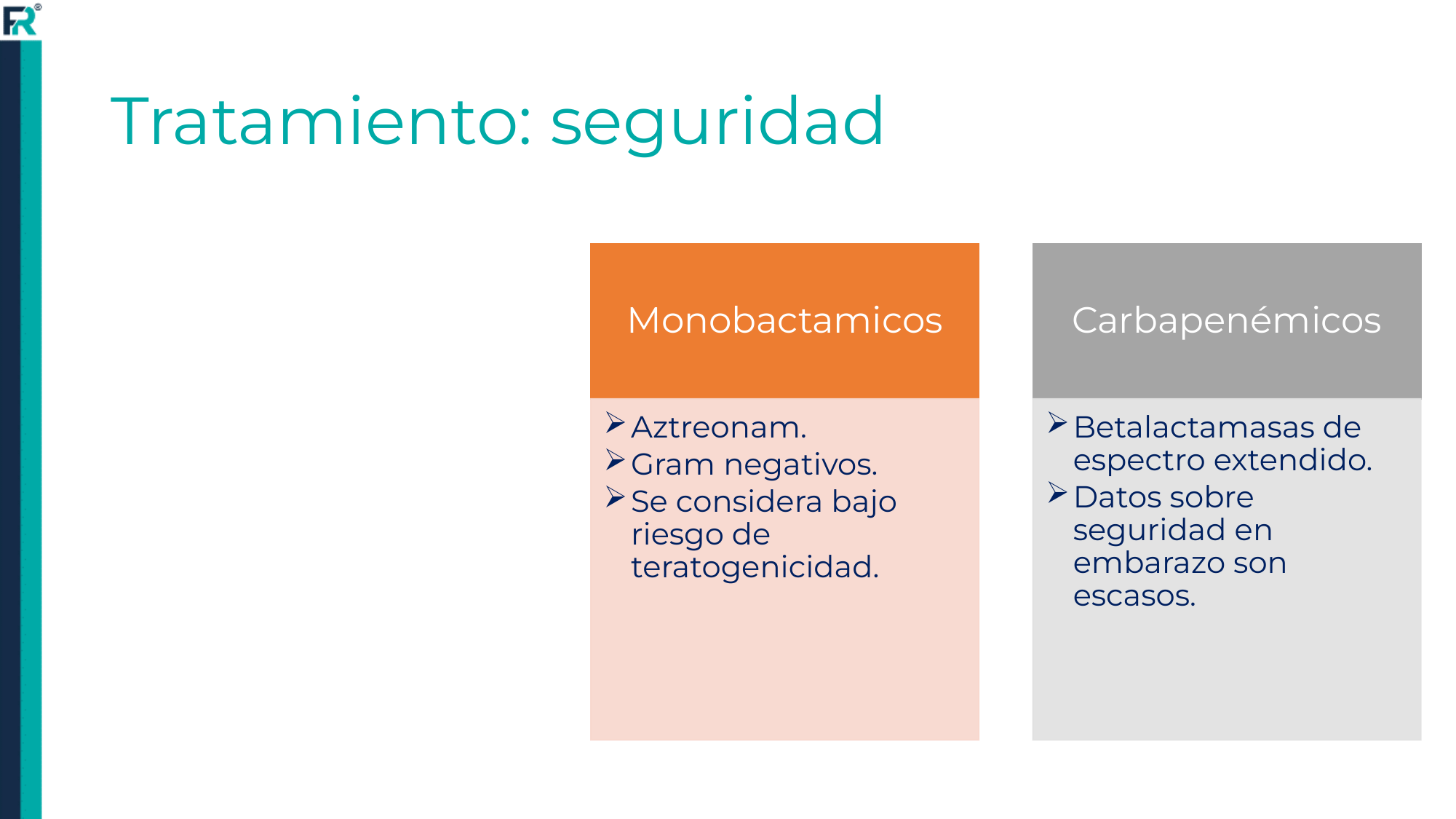

# Tratamiento: seguridad
Monobactamicos
Aztreonam.
Gram negativos.
Se considera bajo riesgo de teratogenicidad.
Carbapenémicos
Betalactamasas de espectro extendido.
Datos sobre seguridad en embarazo son escasos.